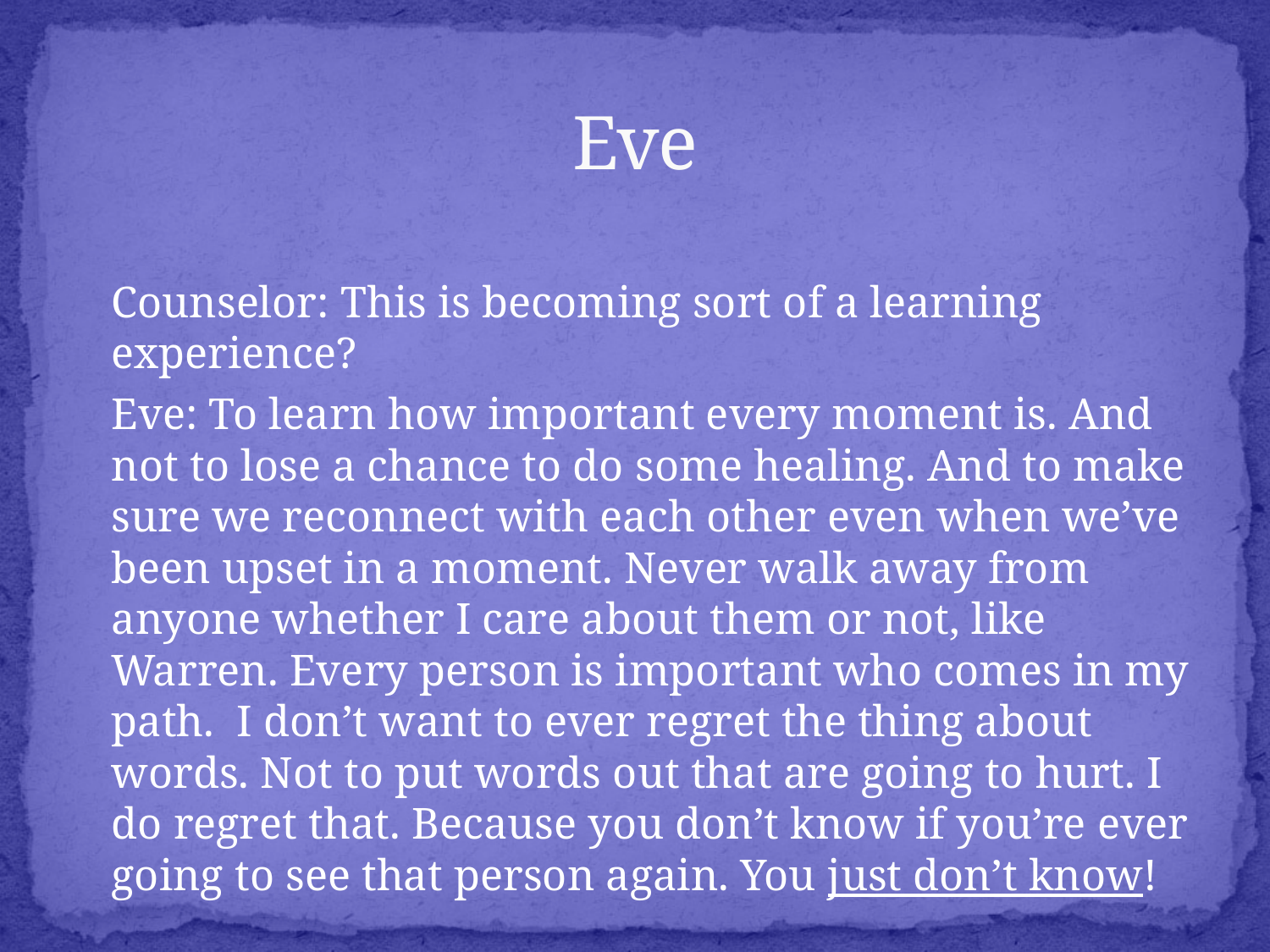

# Eve
	Counselor: This is becoming sort of a learning experience?
	Eve: To learn how important every moment is. And not to lose a chance to do some healing. And to make sure we reconnect with each other even when we’ve been upset in a moment. Never walk away from anyone whether I care about them or not, like Warren. Every person is important who comes in my path.  I don’t want to ever regret the thing about words. Not to put words out that are going to hurt. I do regret that. Because you don’t know if you’re ever going to see that person again. You just don’t know!